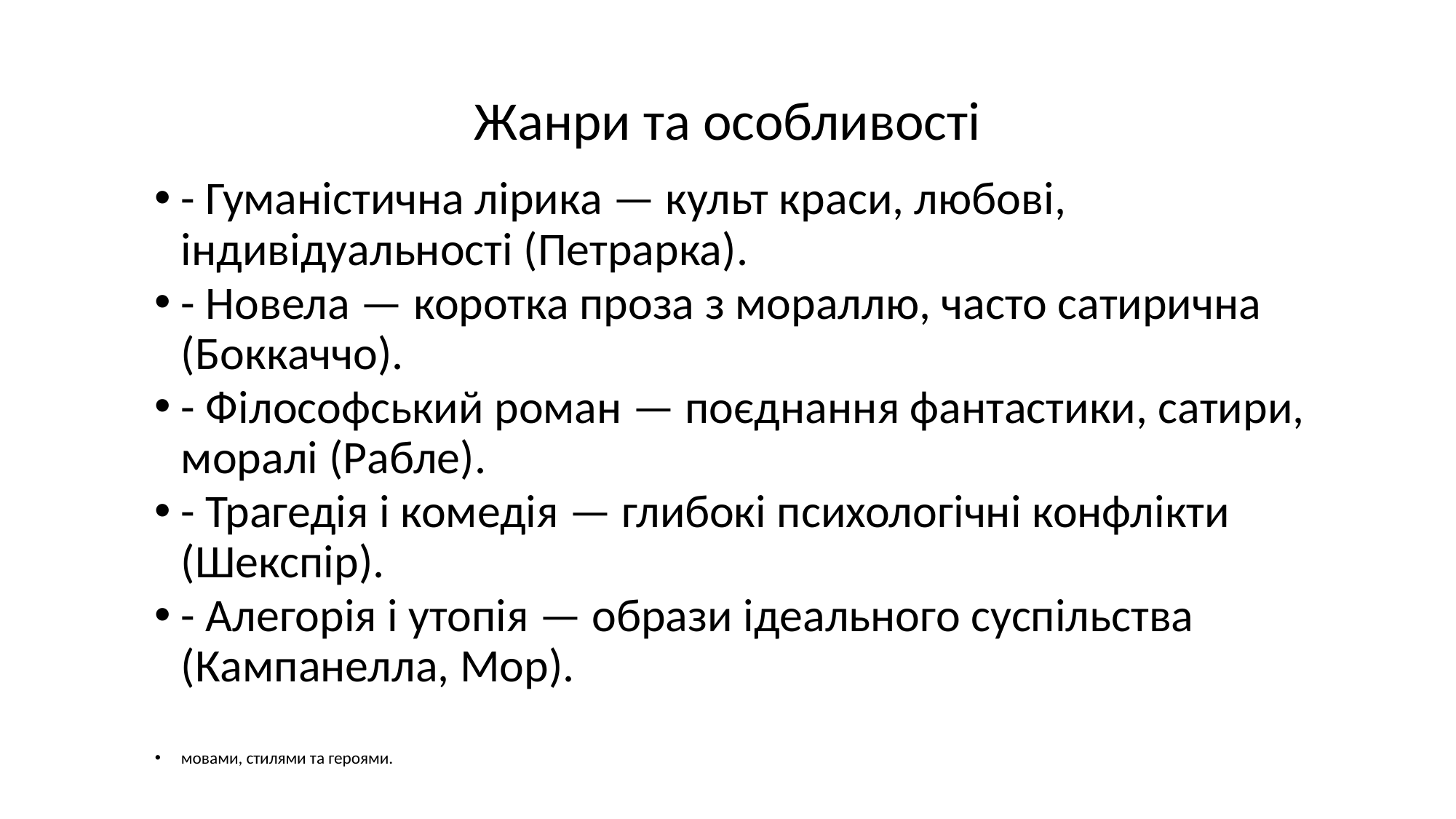

# Жанри та особливості
- Гуманістична лірика — культ краси, любові, індивідуальності (Петрарка).
- Новела — коротка проза з мораллю, часто сатирична (Боккаччо).
- Філософський роман — поєднання фантастики, сатири, моралі (Рабле).
- Трагедія і комедія — глибокі психологічні конфлікти (Шекспір).
- Алегорія і утопія — образи ідеального суспільства (Кампанелла, Мор).

мовами, стилями та героями.